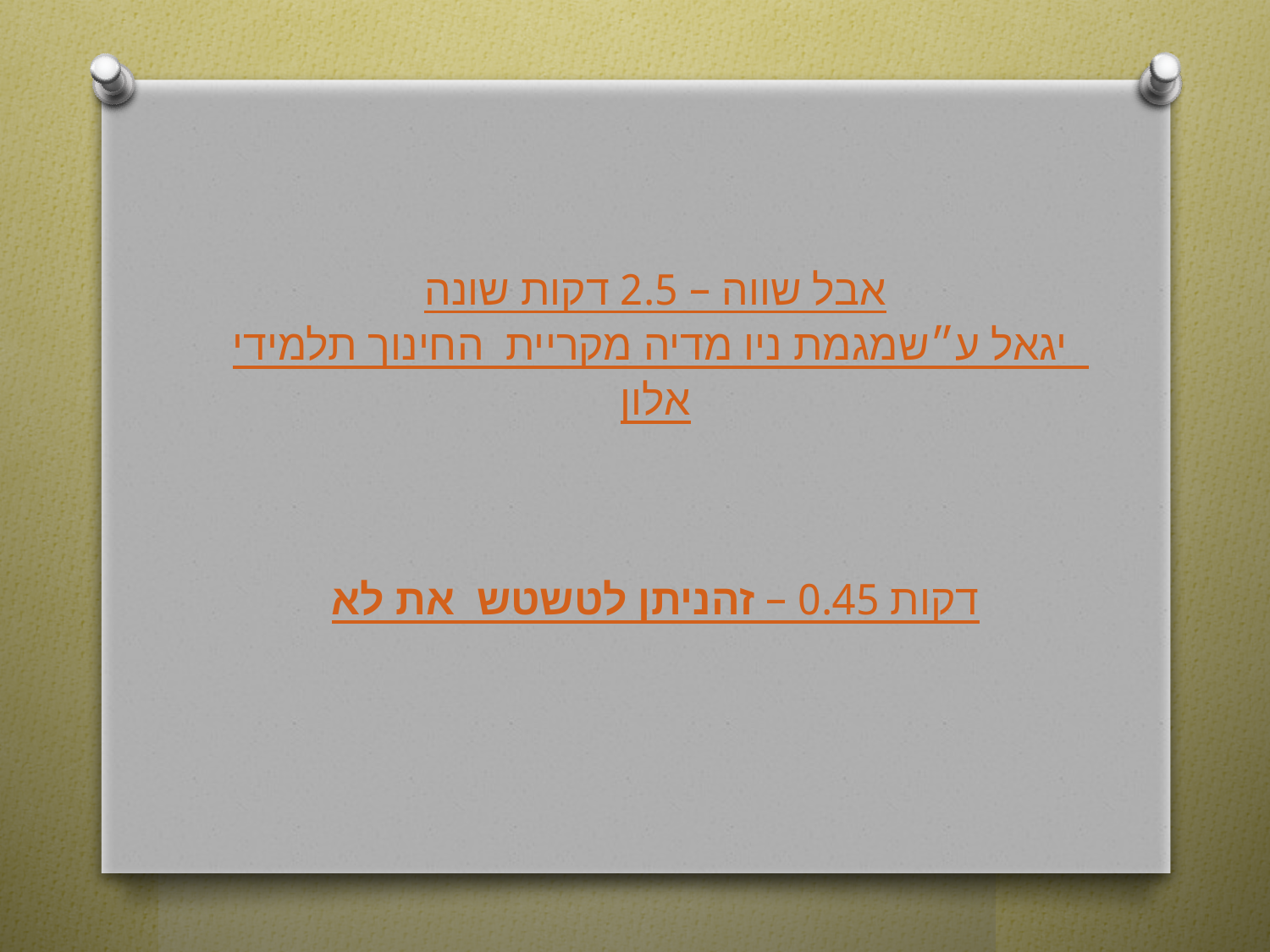

שונה אבל שווה – 2.5 דקות
תלמידי מגמת ניו מדיה מקריית החינוך ע״ש יגאל אלון
לא ניתן לטשטש את זה – 0.45 דקות